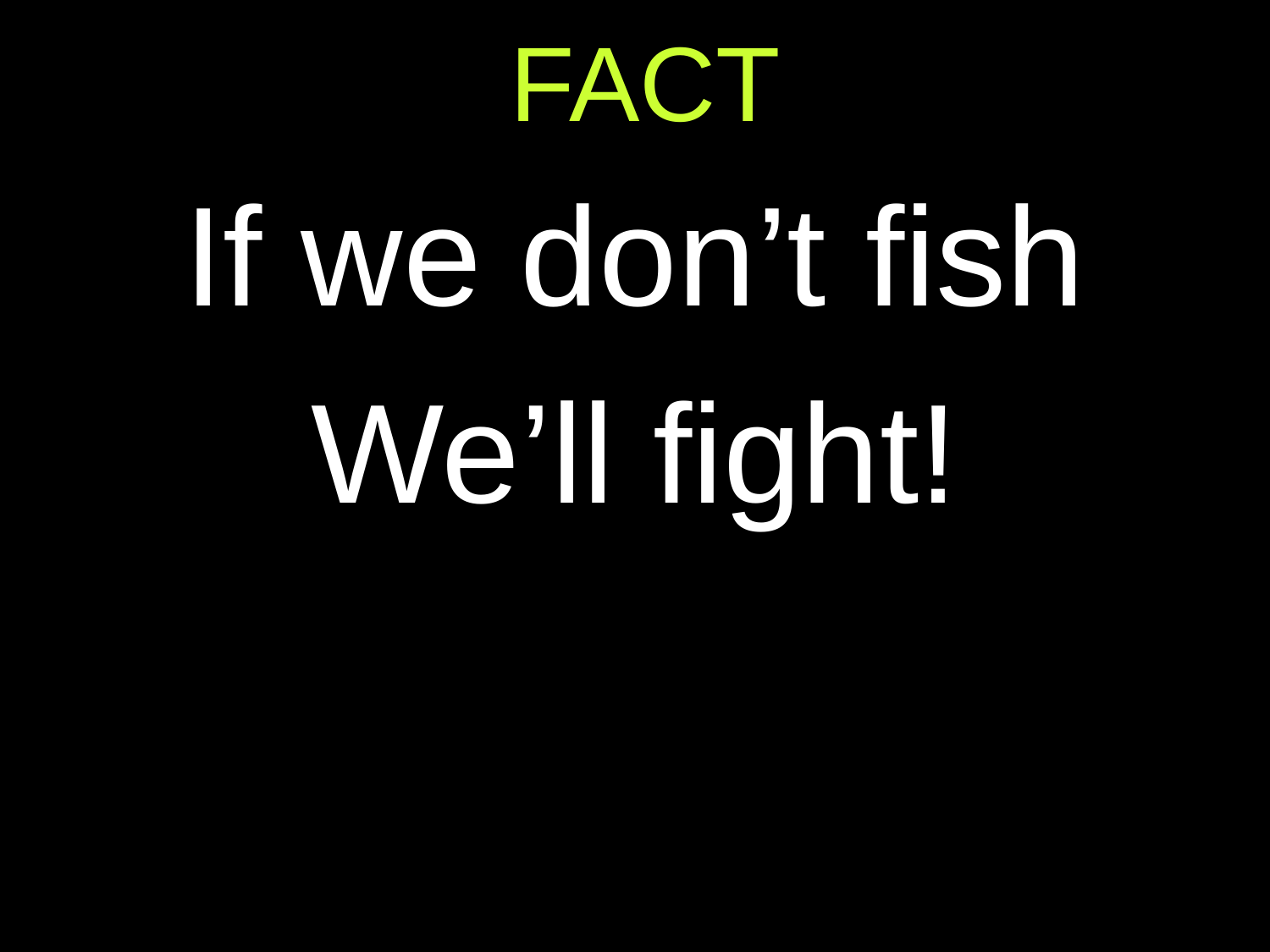

# FACT
If we don’t fish
We’ll fight!